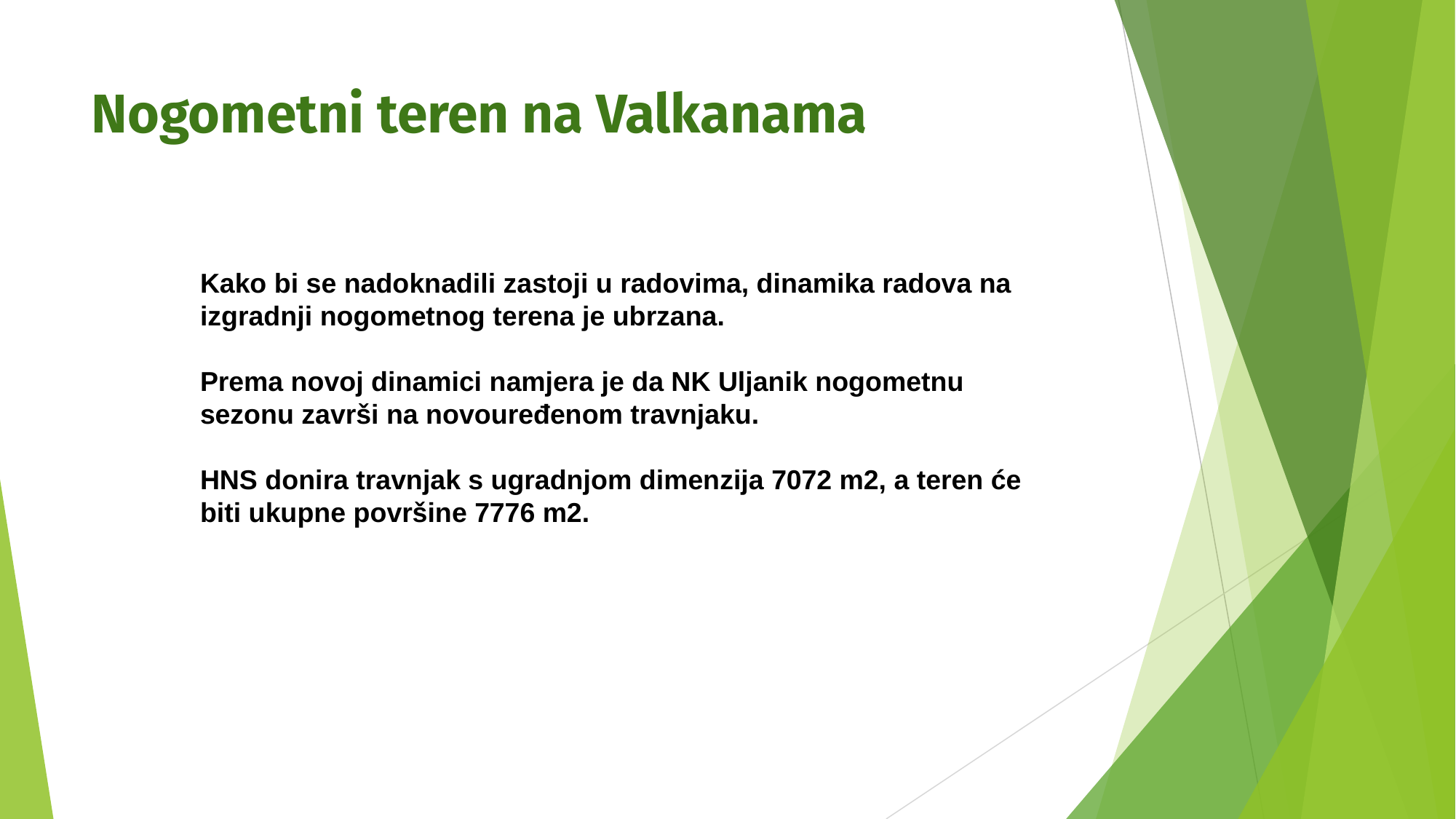

Nogometni teren na Valkanama

Kako bi se nadoknadili zastoji u radovima, dinamika radova na izgradnji nogometnog terena je ubrzana.

Prema novoj dinamici namjera je da NK Uljanik nogometnu sezonu završi na novouređenom travnjaku.
HNS donira travnjak s ugradnjom dimenzija 7072 m2, a teren će biti ukupne površine 7776 m2.